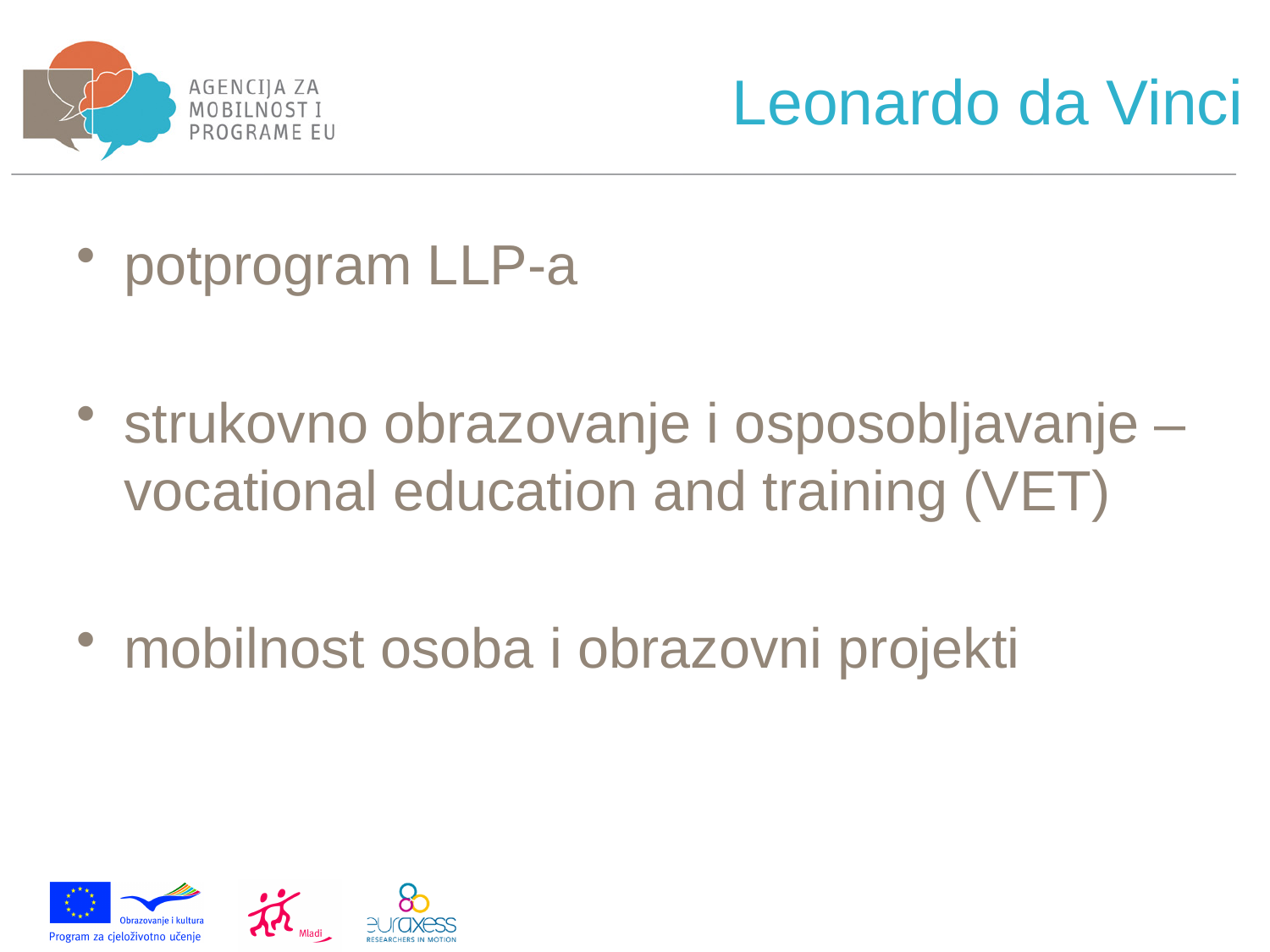

Leonardo da Vinci
potprogram LLP-a

strukovno obrazovanje i osposobljavanje – vocational education and training (VET)

mobilnost osoba i obrazovni projekti